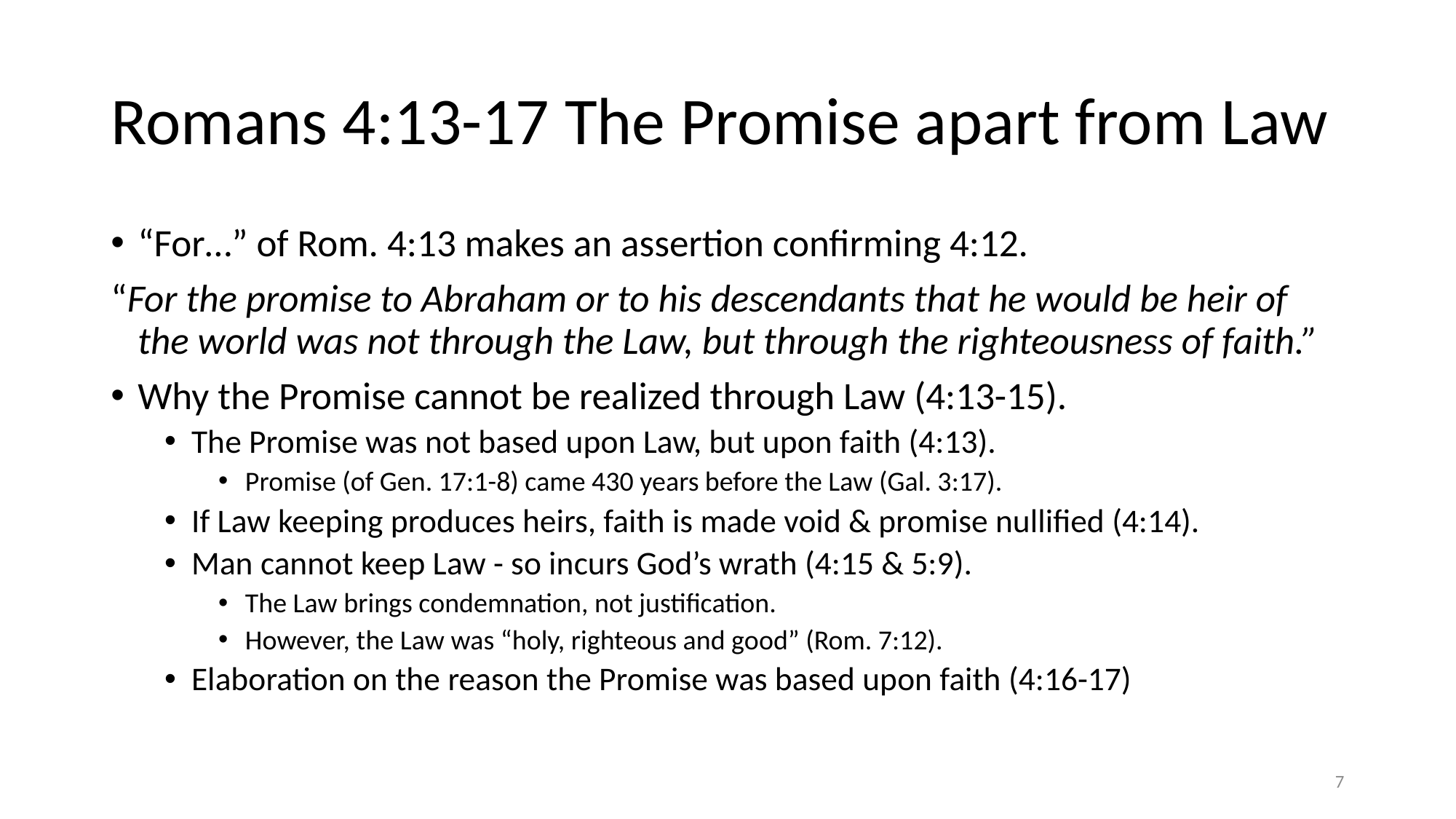

# Romans 4:13-17 The Promise apart from Law
“For…” of Rom. 4:13 makes an assertion confirming 4:12.
“For the promise to Abraham or to his descendants that he would be heir of the world was not through the Law, but through the righteousness of faith.”
Why the Promise cannot be realized through Law (4:13-15).
The Promise was not based upon Law, but upon faith (4:13).
Promise (of Gen. 17:1-8) came 430 years before the Law (Gal. 3:17).
If Law keeping produces heirs, faith is made void & promise nullified (4:14).
Man cannot keep Law - so incurs God’s wrath (4:15 & 5:9).
The Law brings condemnation, not justification.
However, the Law was “holy, righteous and good” (Rom. 7:12).
Elaboration on the reason the Promise was based upon faith (4:16-17)

7